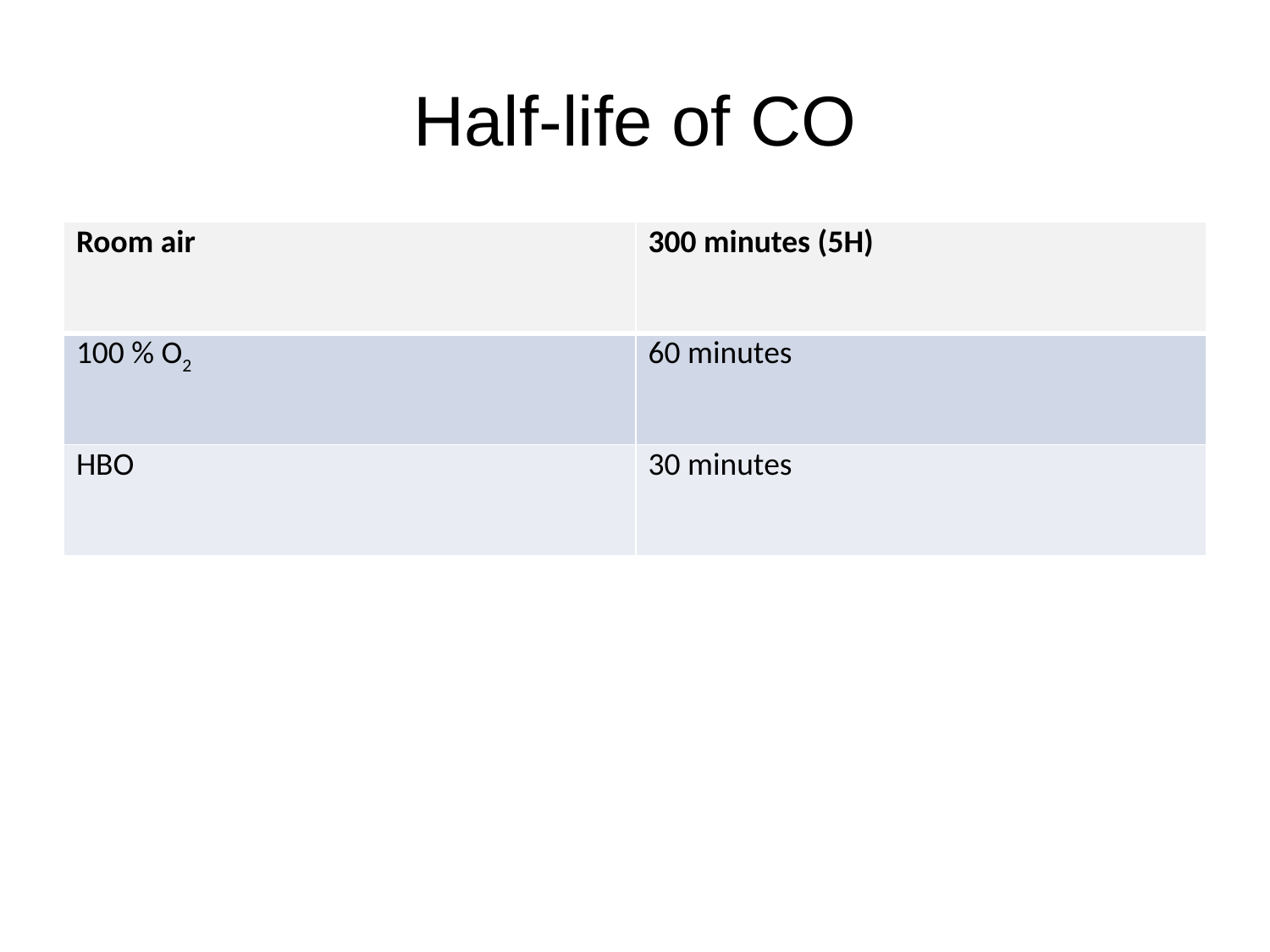

# Half-life of CO
| Room air | 300 minutes (5H) |
| --- | --- |
| 100 % O2 | 60 minutes |
| HBO | 30 minutes |